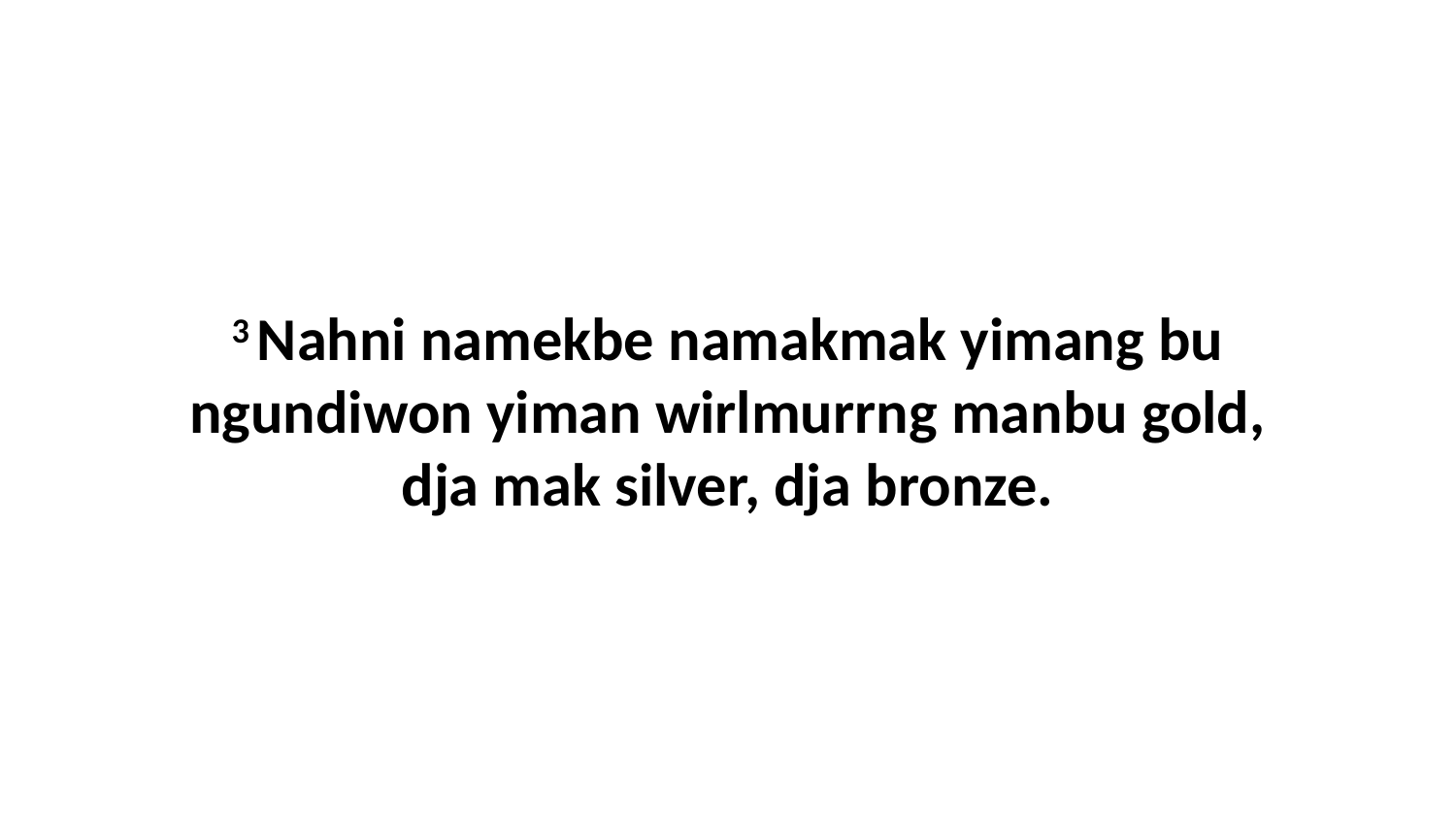

3 Nahni namekbe namakmak yimang bu ngundiwon yiman wirlmurrng manbu gold, dja mak silver, dja bronze.